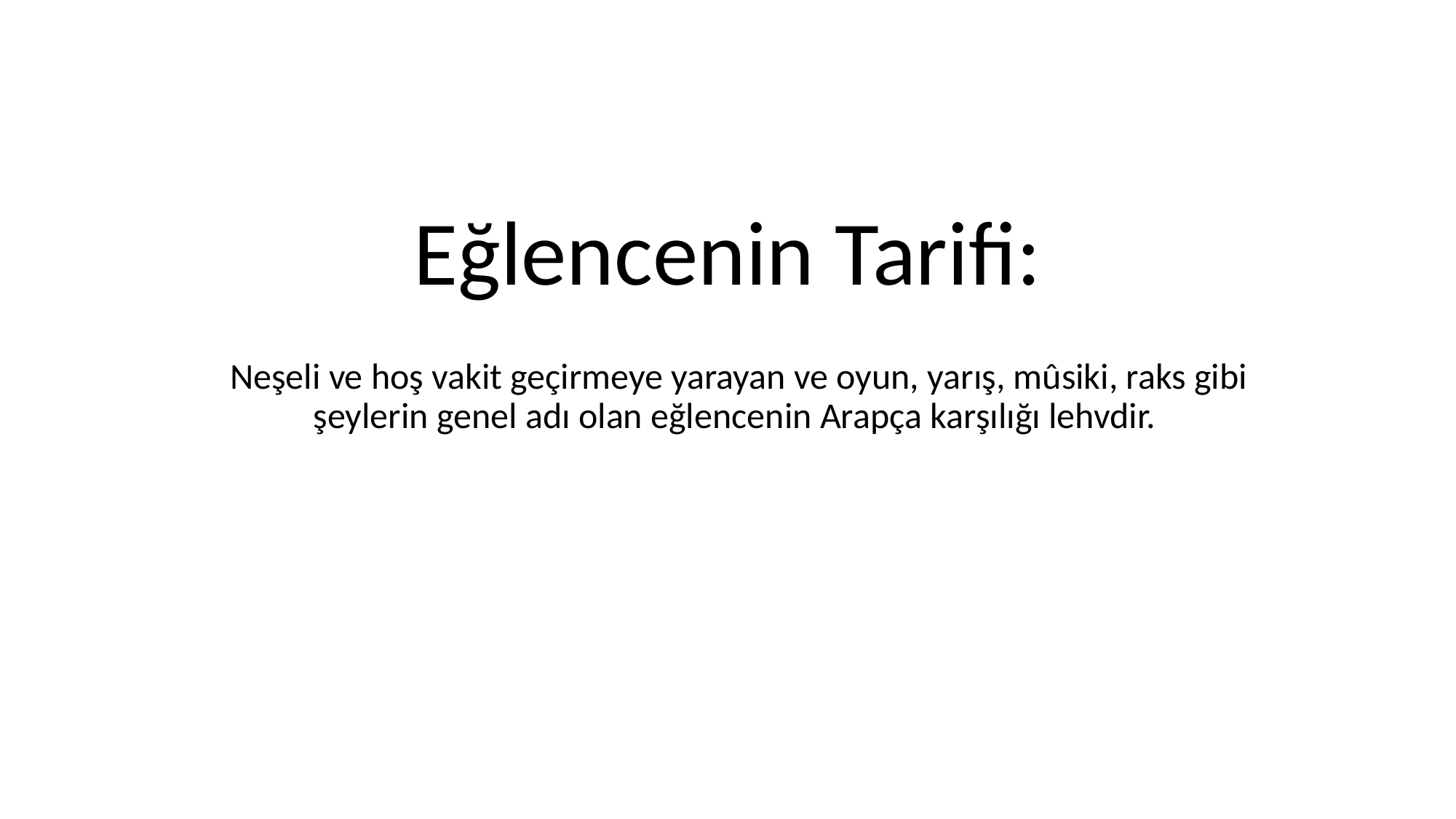

# Eğlencenin Tarifi:
Neşeli ve hoş vakit geçirmeye yarayan ve oyun, yarış, mûsiki, raks gibi şeylerin genel adı olan eğlencenin Arapça karşılığı lehvdir.